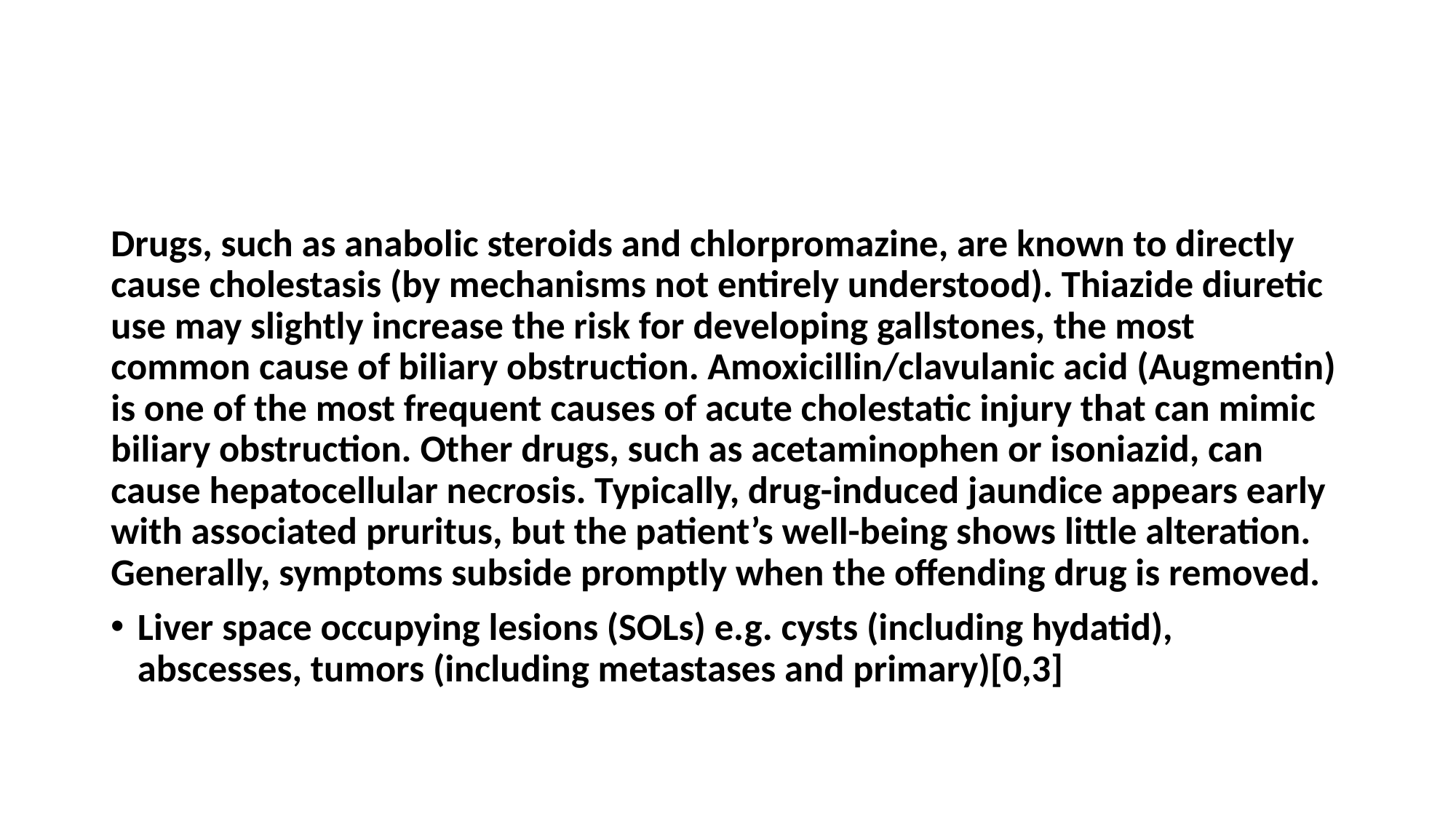

#
Drugs, such as anabolic steroids and chlorpromazine, are known to directly cause cholestasis (by mechanisms not entirely understood). Thiazide diuretic use may slightly increase the risk for developing gallstones, the most common cause of biliary obstruction. Amoxicillin/clavulanic acid (Augmentin) is one of the most frequent causes of acute cholestatic injury that can mimic biliary obstruction. Other drugs, such as acetaminophen or isoniazid, can cause hepatocellular necrosis. Typically, drug-induced jaundice appears early with associated pruritus, but the patient’s well-being shows little alteration. Generally, symptoms subside promptly when the offending drug is removed.
Liver space occupying lesions (SOLs) e.g. cysts (including hydatid), abscesses, tumors (including metastases and primary)[0,3]